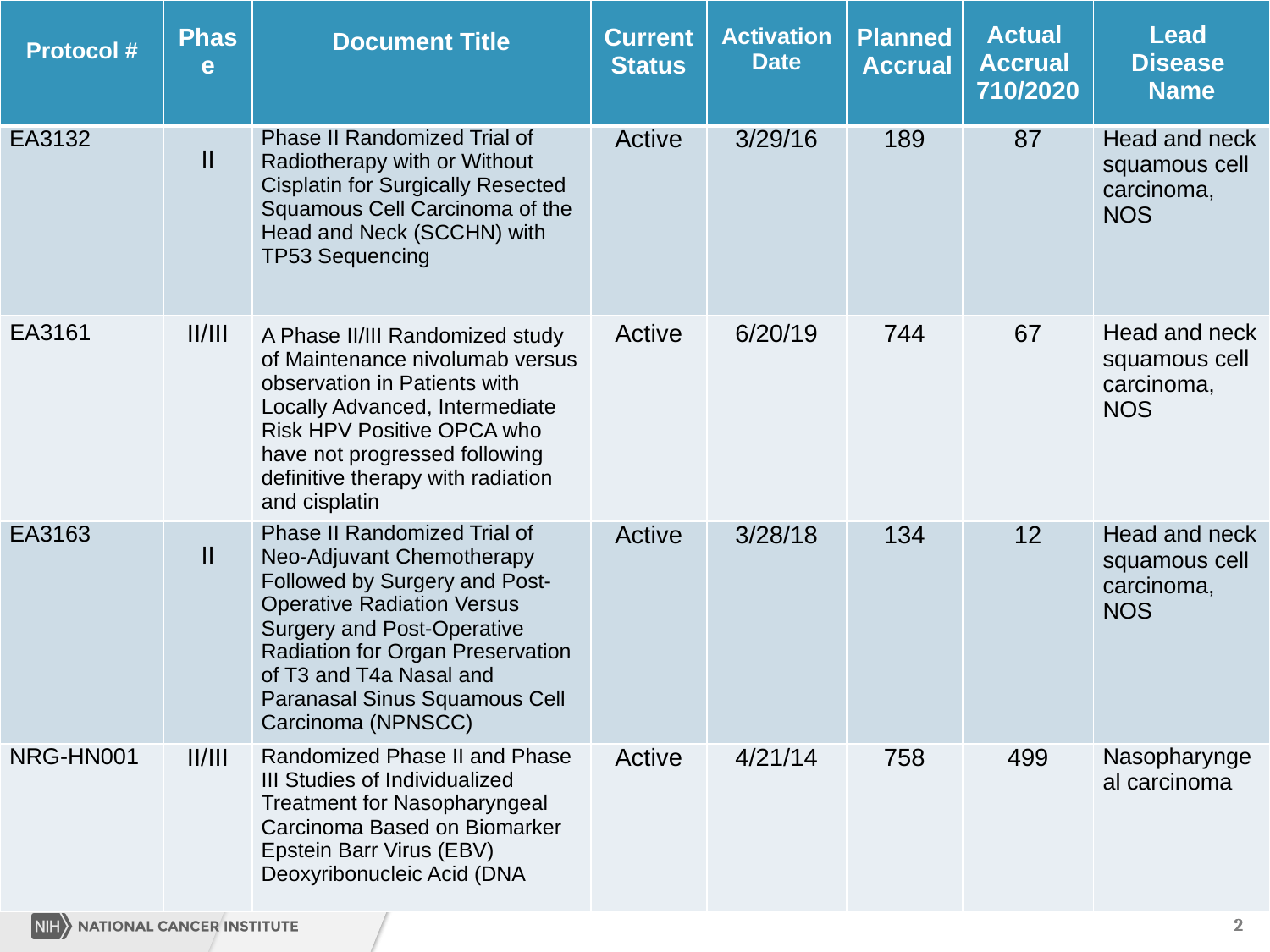

| Protocol # | Phase | Document Title | Current Status | Activation Date | Planned Accrual | Actual Accrual 710/2020 | Lead Disease Name |
| --- | --- | --- | --- | --- | --- | --- | --- |
| EA3132 | II | Phase II Randomized Trial of Radiotherapy with or Without Cisplatin for Surgically Resected Squamous Cell Carcinoma of the Head and Neck (SCCHN) with TP53 Sequencing | Active | 3/29/16 | 189 | 87 | Head and neck squamous cell carcinoma, NOS |
| EA3161 | II/III | A Phase II/III Randomized study of Maintenance nivolumab versus observation in Patients with Locally Advanced, Intermediate Risk HPV Positive OPCA who have not progressed following definitive therapy with radiation and cisplatin | Active | 6/20/19 | 744 | 67 | Head and neck squamous cell carcinoma, NOS |
| EA3163 | II | Phase II Randomized Trial of Neo-Adjuvant Chemotherapy Followed by Surgery and Post-Operative Radiation Versus Surgery and Post-Operative Radiation for Organ Preservation of T3 and T4a Nasal and Paranasal Sinus Squamous Cell Carcinoma (NPNSCC) | Active | 3/28/18 | 134 | 12 | Head and neck squamous cell carcinoma, NOS |
| NRG-HN001 | II/III | Randomized Phase II and Phase III Studies of Individualized Treatment for Nasopharyngeal Carcinoma Based on Biomarker Epstein Barr Virus (EBV) Deoxyribonucleic Acid (DNA | Active | 4/21/14 | 758 | 499 | Nasopharyngeal carcinoma |